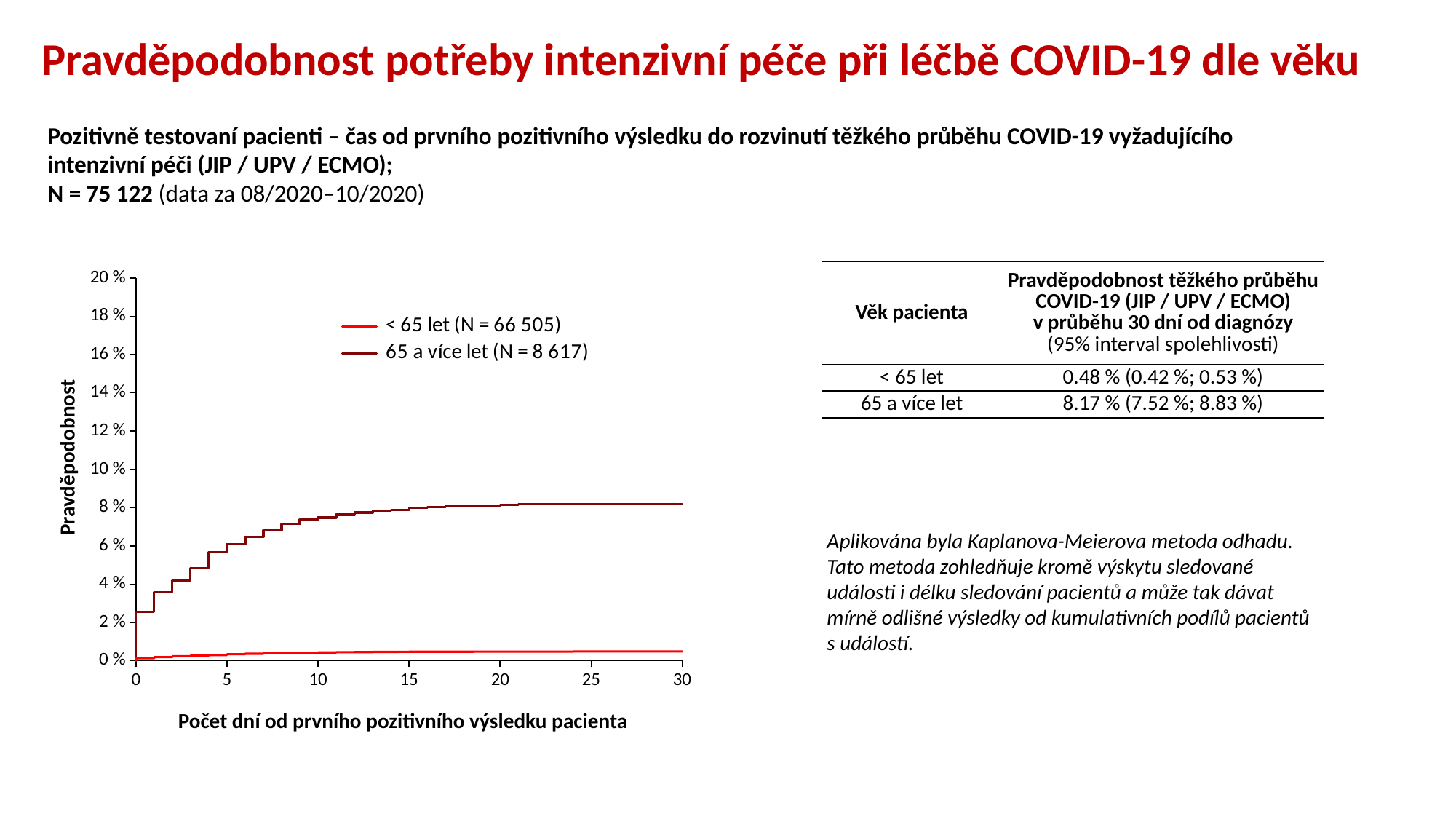

Pravděpodobnost potřeby intenzivní péče při léčbě COVID-19 dle věku
Pozitivně testovaní pacienti – čas od prvního pozitivního výsledku do rozvinutí těžkého průběhu COVID-19 vyžadujícího intenzivní péči (JIP / UPV / ECMO);
N = 75 122 (data za 08/2020–10/2020)
| Věk pacienta | Pravděpodobnost těžkého průběhu COVID-19 (JIP / UPV / ECMO) v průběhu 30 dní od diagnózy (95% interval spolehlivosti) |
| --- | --- |
| < 65 let | 0.48 % (0.42 %; 0.53 %) |
| 65 a více let | 8.17 % (7.52 %; 8.83 %) |

### Chart

| Category |  < 65 let (N = 66 505) |  65 a více let (N = 8 617) |
|---|---|---|
Pravděpodobnost
Aplikována byla Kaplanova-Meierova metoda odhadu. Tato metoda zohledňuje kromě výskytu sledované události i délku sledování pacientů a může tak dávat mírně odlišné výsledky od kumulativních podílů pacientů s událostí.

Počet dní od prvního pozitivního výsledku pacienta